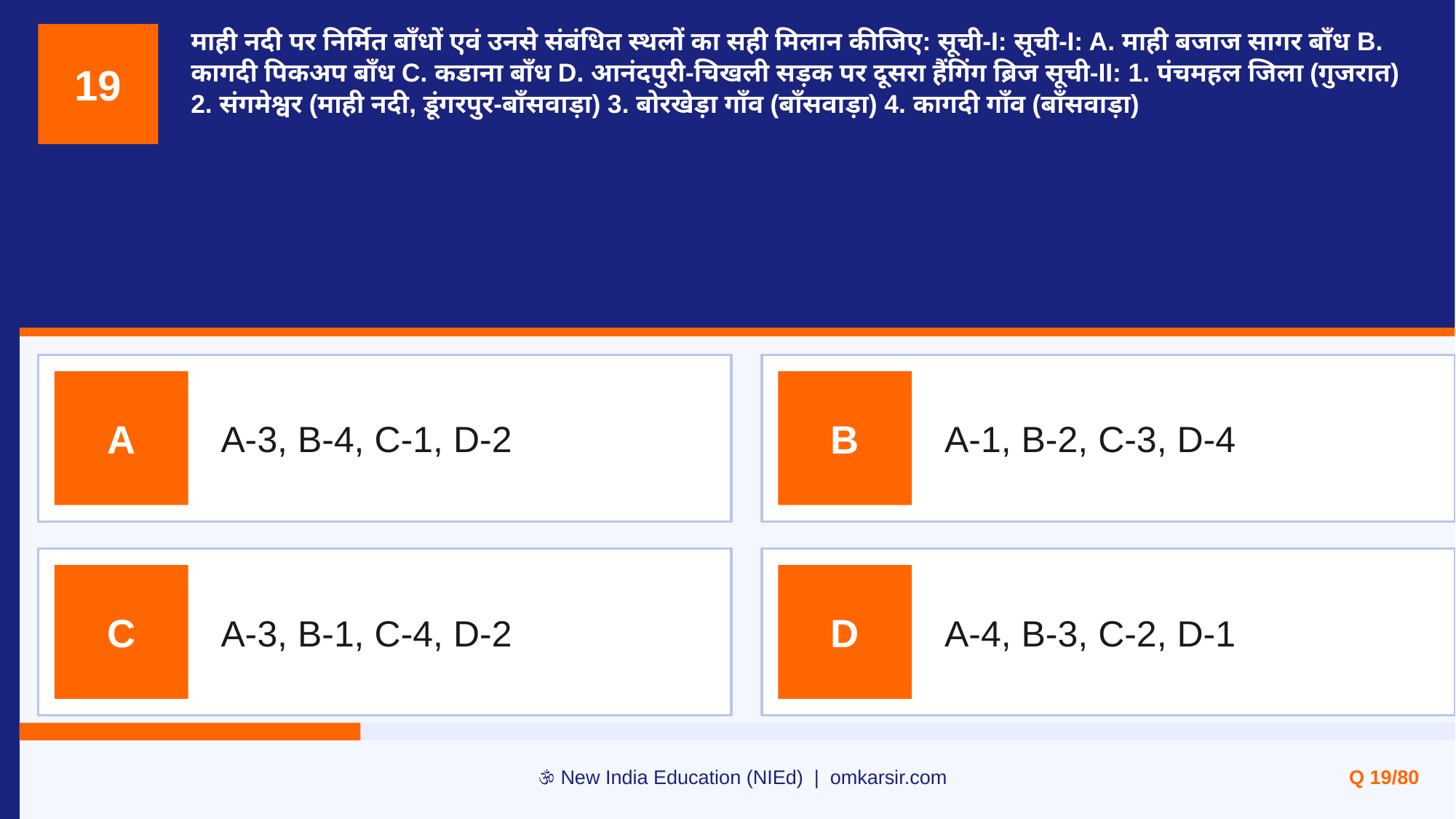

माही नदी पर निर्मित बाँधों एवं उनसे संबंधित स्थलों का सही मिलान कीजिए: सूची-I: सूची-I: A. माही बजाज सागर बाँध B. कागदी पिकअप बाँध C. कडाना बाँध D. आनंदपुरी-चिखली सड़क पर दूसरा हैंगिंग ब्रिज सूची-II: 1. पंचमहल जिला (गुजरात) 2. संगमेश्वर (माही नदी, डूंगरपुर-बाँसवाड़ा) 3. बोरखेड़ा गाँव (बाँसवाड़ा) 4. कागदी गाँव (बाँसवाड़ा)
19

A-3, B-4, C-1, D-2
A-1, B-2, C-3, D-4
A
B

A-3, B-1, C-4, D-2
A-4, B-3, C-2, D-1
C
D

🕉️ New India Education (NIEd)  |  omkarsir.com
Q 19/80